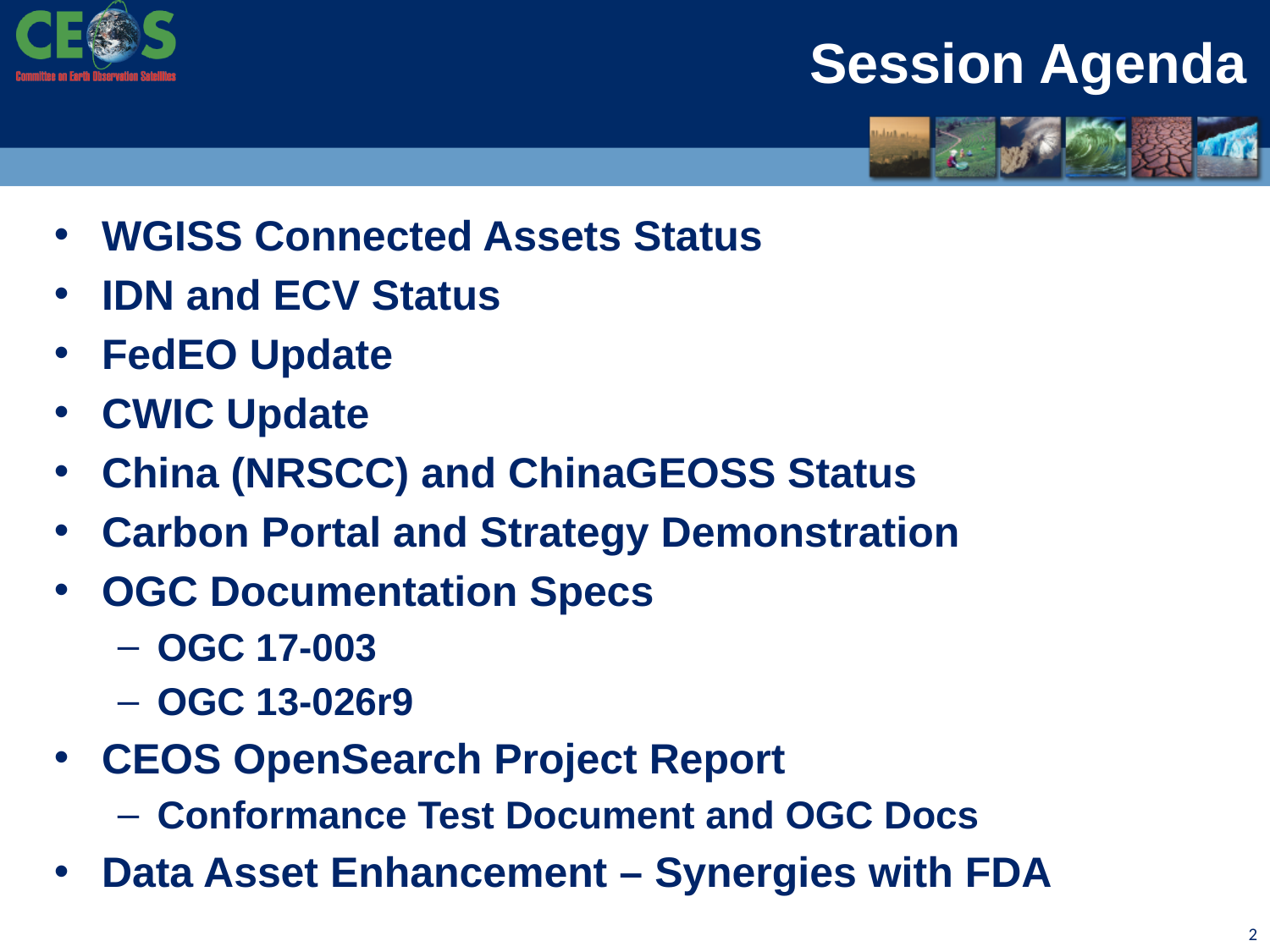

# Session Agenda
WGISS Connected Assets Status
IDN and ECV Status
FedEO Update
CWIC Update
China (NRSCC) and ChinaGEOSS Status
Carbon Portal and Strategy Demonstration
OGC Documentation Specs
OGC 17-003
OGC 13-026r9
CEOS OpenSearch Project Report
Conformance Test Document and OGC Docs
Data Asset Enhancement – Synergies with FDA
2